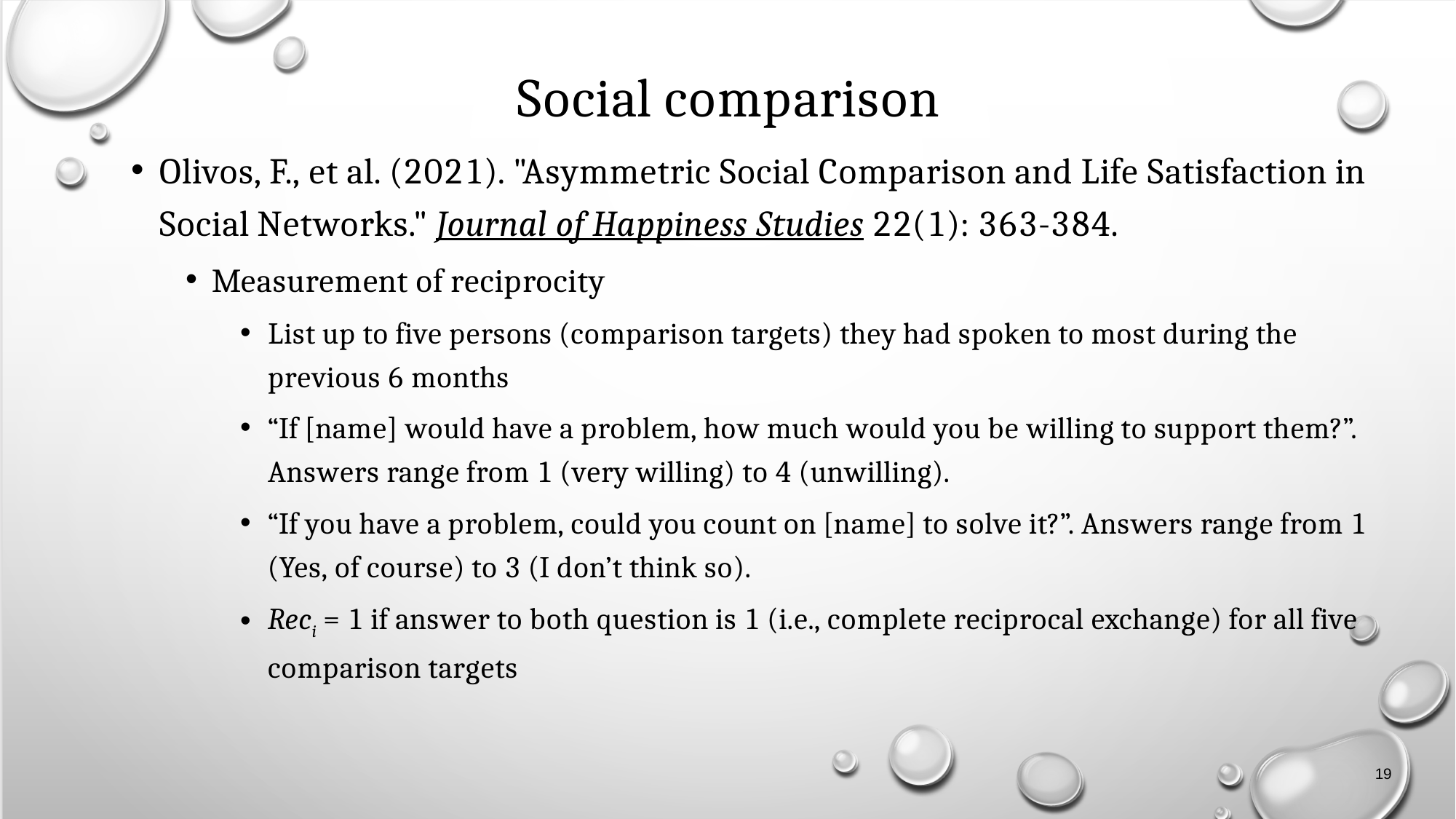

# Social comparison
Olivos, F., et al. (2021). "Asymmetric Social Comparison and Life Satisfaction in Social Networks." Journal of Happiness Studies 22(1): 363-384.
Measurement of reciprocity
List up to five persons (comparison targets) they had spoken to most during the previous 6 months
“If [name] would have a problem, how much would you be willing to support them?”. Answers range from 1 (very willing) to 4 (unwilling).
“If you have a problem, could you count on [name] to solve it?”. Answers range from 1 (Yes, of course) to 3 (I don’t think so).
Reci = 1 if answer to both question is 1 (i.e., complete reciprocal exchange) for all five comparison targets
19